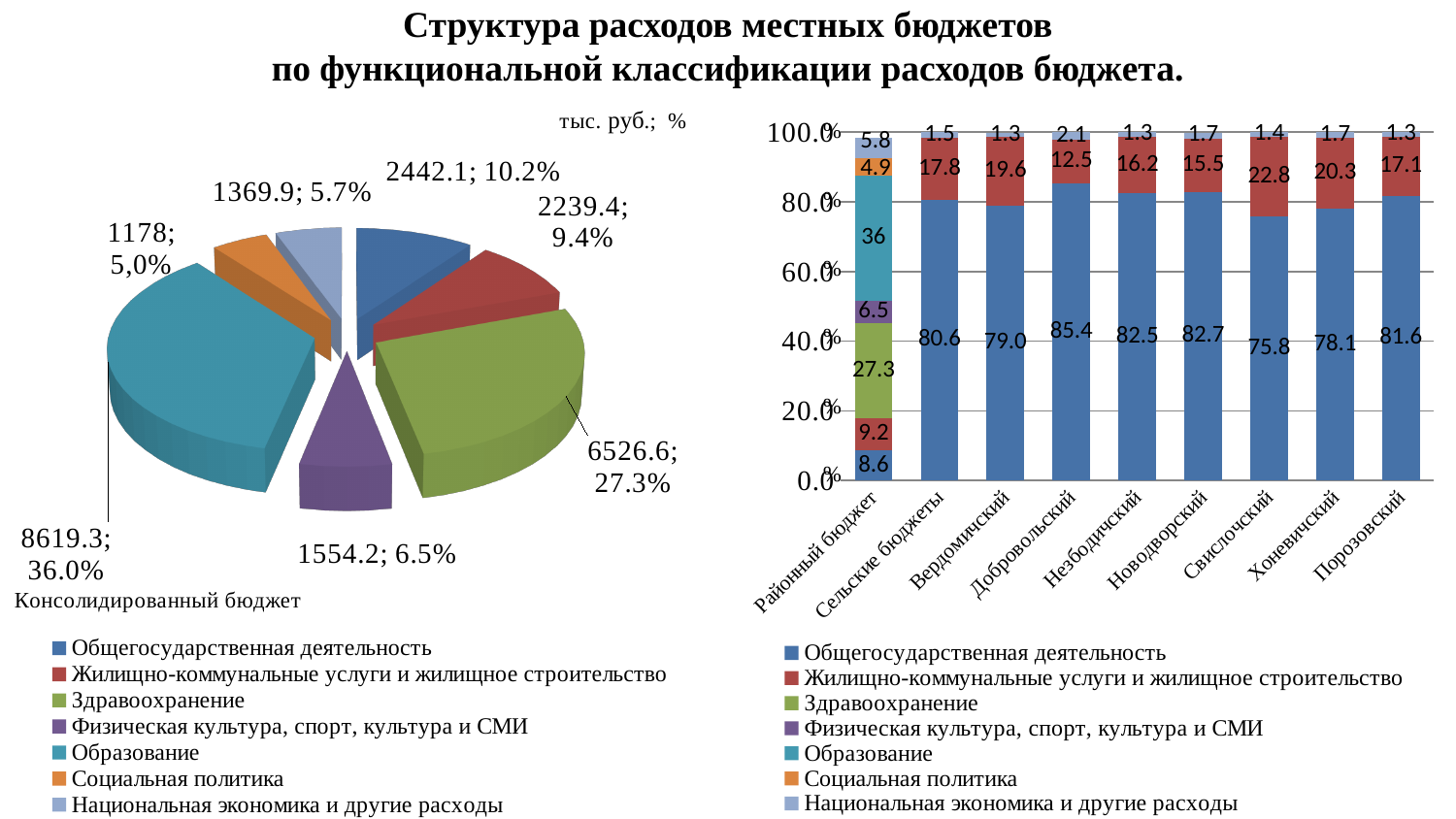

# Структура расходов местных бюджетов по функциональной классификации расходов бюджета.

[unsupported chart]

### Chart

| Category | Общегосударственная деятельность | Жилищно-коммунальные услуги и жилищное строительство | Здравоохранение | Физическая культура, спорт, культура и СМИ | Образование | Социальная политика | Национальная экономика и другие расходы |
|---|---|---|---|---|---|---|---|
| Районный бюджет | 8.6 | 9.2 | 27.3 | 6.5 | 36.0 | 4.9 | 5.8 |
| Сельские бюджеты | 80.6 | 17.8 | None | None | None | None | 1.52 |
| Вердомичский | 79.0 | 19.6 | None | None | None | None | 1.3 |
| Добровольский | 85.4 | 12.5 | None | None | None | None | 2.1 |
| Незбодичский | 82.5 | 16.2 | None | None | None | None | 1.3 |
| Новодворский | 82.7 | 15.5 | None | None | None | None | 1.7 |
| Свислочский | 75.8 | 22.8 | None | None | None | None | 1.4 |
| Хоневичский | 78.1 | 20.3 | None | None | None | None | 1.7 |
| Порозовский | 81.6 | 17.1 | None | None | None | None | 1.3 |